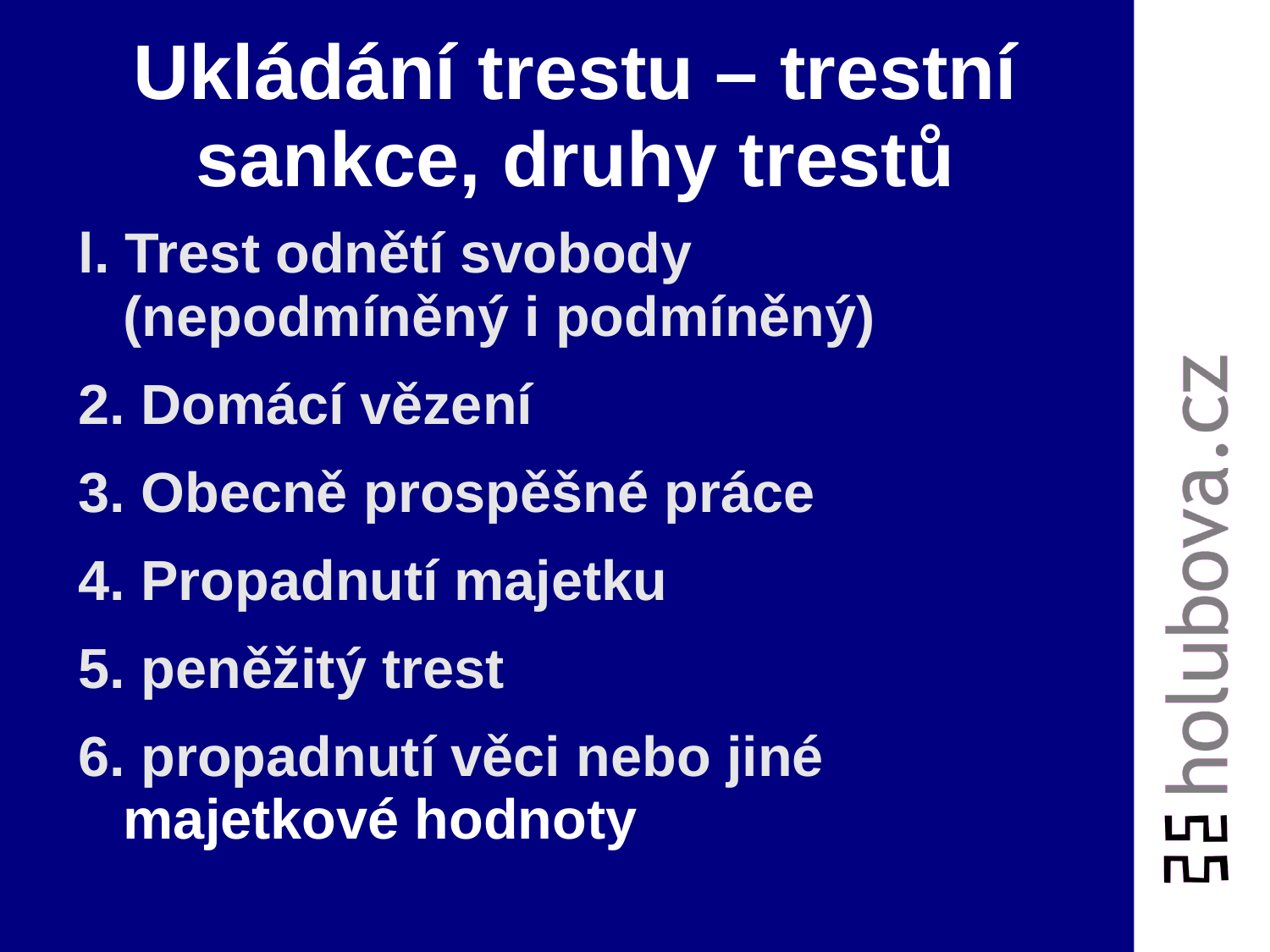

# Ukládání trestu – trestní sankce, druhy trestů
l. Trest odnětí svobody (nepodmíněný i podmíněný)
2. Domácí vězení
3. Obecně prospěšné práce
4. Propadnutí majetku
5. peněžitý trest
6. propadnutí věci nebo jiné majetkové hodnoty